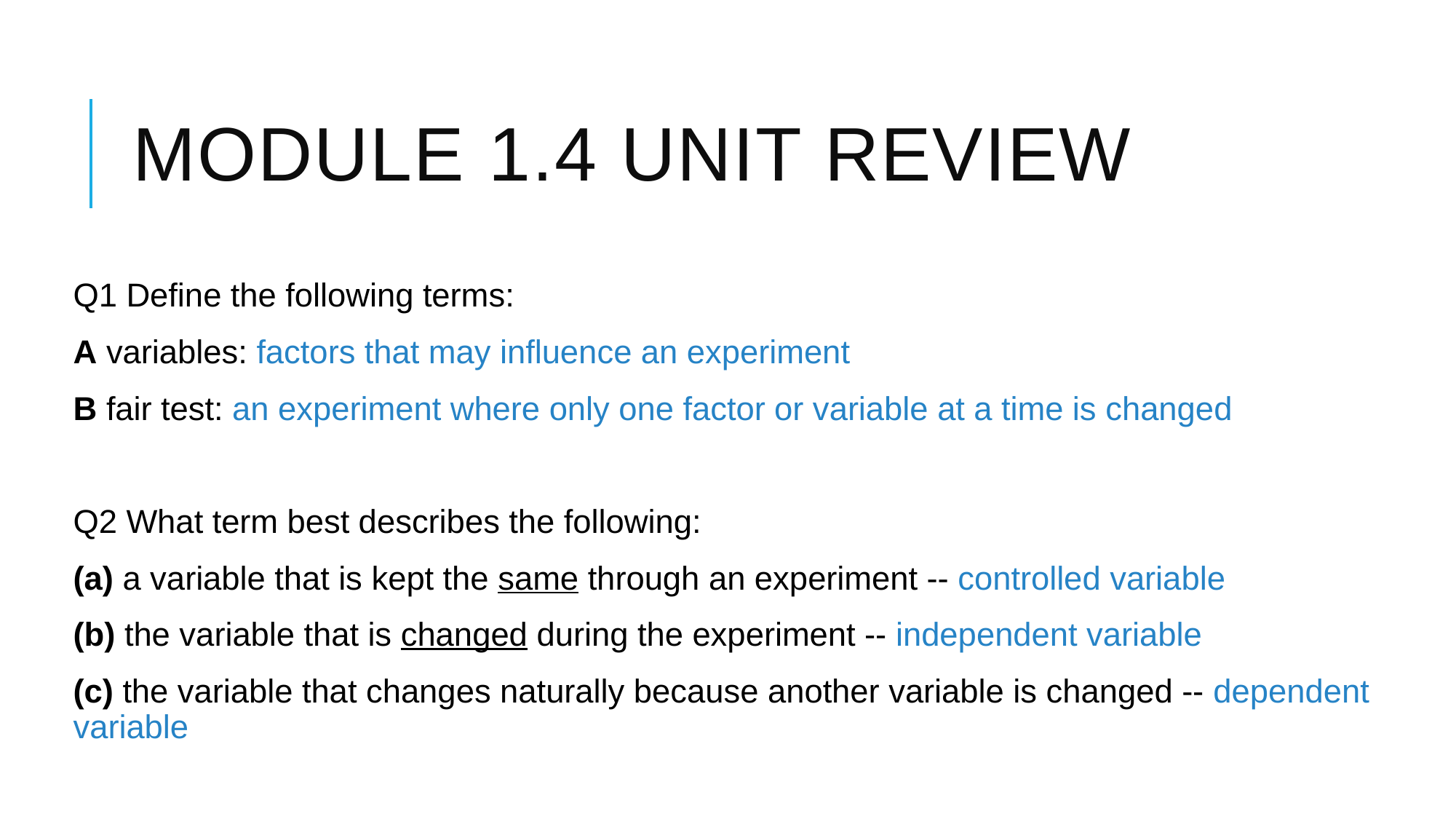

# Module 1.4 unit review
Q1 Define the following terms:
A variables: factors that may influence an experiment
B fair test: an experiment where only one factor or variable at a time is changed

Q2 What term best describes the following:
(a) a variable that is kept the same through an experiment -- controlled variable
(b) the variable that is changed during the experiment -- independent variable
(c) the variable that changes naturally because another variable is changed -- dependent variable